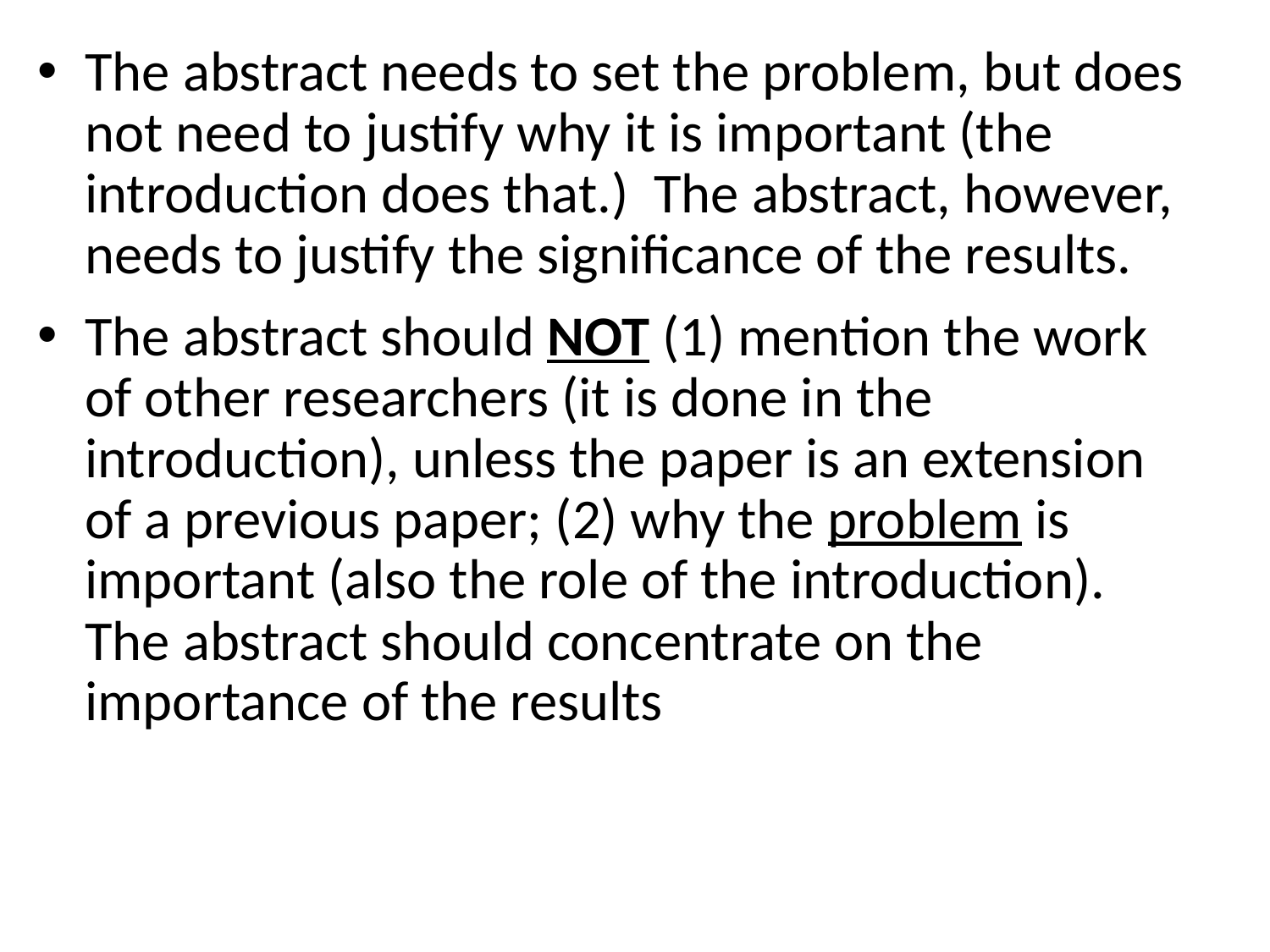

The abstract needs to set the problem, but does not need to justify why it is important (the introduction does that.)  The abstract, however, needs to justify the significance of the results.
The abstract should NOT (1) mention the work of other researchers (it is done in the introduction), unless the paper is an extension of a previous paper; (2) why the problem is important (also the role of the introduction).  The abstract should concentrate on the importance of the results